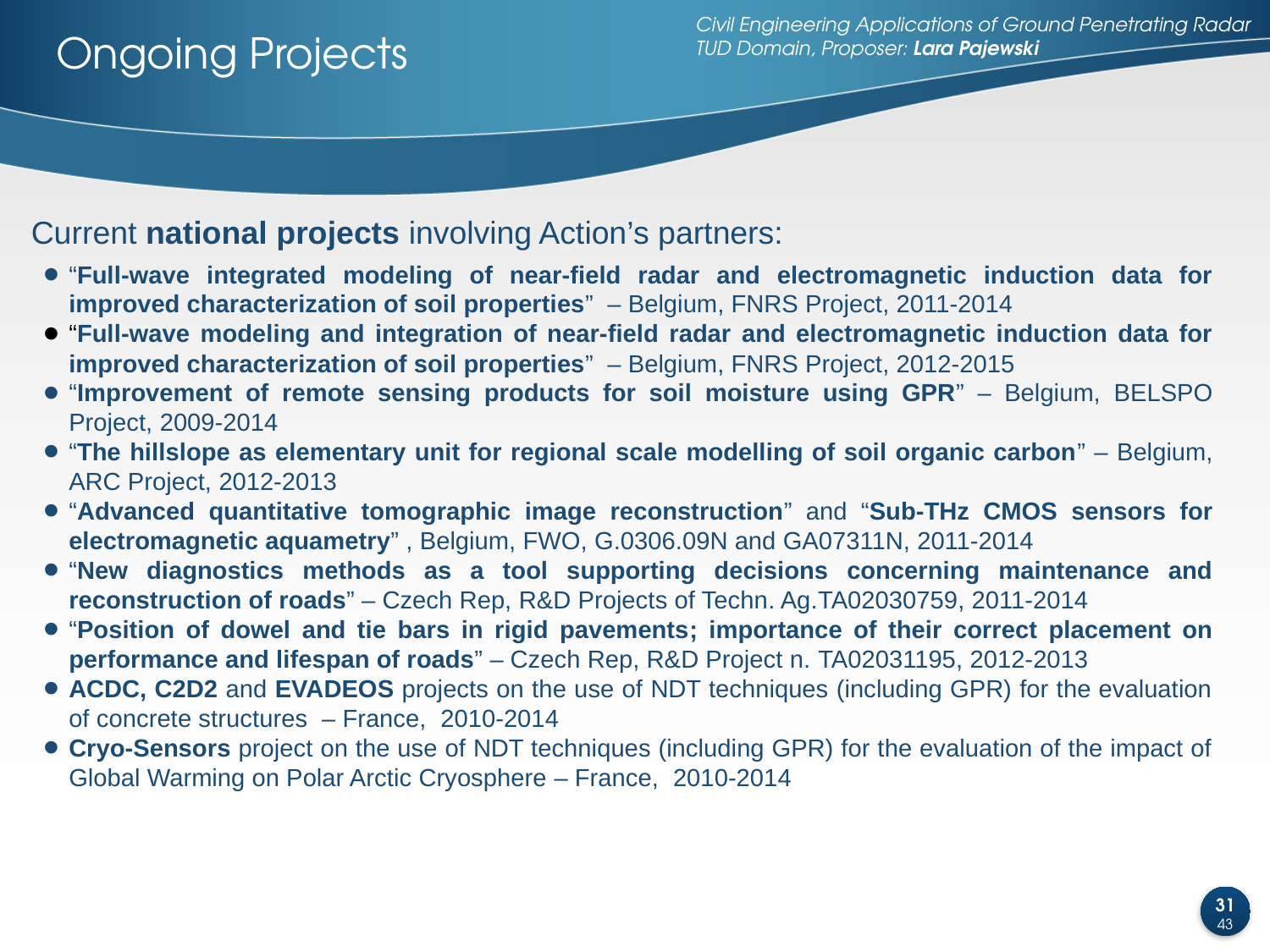

Civil Engineering Applications of Ground Penetrating Radar TUD Domain, Proposer: Lara Pajewski
Ongoing Projects
Current national projects involving Action’s partners:

“Full-wave integrated modeling of near-field radar and electromagnetic induction data for improved characterization of soil properties”  – Belgium, FNRS Project, 2011-2014
“Full-wave modeling and integration of near-field radar and electromagnetic induction data for improved characterization of soil properties”  – Belgium, FNRS Project, 2012-2015
“Improvement of remote sensing products for soil moisture using GPR” – Belgium, BELSPO Project, 2009-2014
“The hillslope as elementary unit for regional scale modelling of soil organic carbon” – Belgium, ARC Project, 2012-2013
“Advanced quantitative tomographic image reconstruction” and “Sub-THz CMOS sensors for electromagnetic aquametry” , Belgium, FWO, G.0306.09N and GA07311N, 2011-2014
“New diagnostics methods as a tool supporting decisions concerning maintenance and reconstruction of roads” – Czech Rep, R&D Projects of Techn. Ag.TA02030759, 2011-2014
“Position of dowel and tie bars in rigid pavements; importance of their correct placement on performance and lifespan of roads” – Czech Rep, R&D Project n. TA02031195, 2012-2013
ACDC, C2D2 and EVADEOS projects on the use of NDT techniques (including GPR) for the evaluation of concrete structures  – France,  2010-2014
Cryo-Sensors project on the use of NDT techniques (including GPR) for the evaluation of the impact of Global Warming on Polar Arctic Cryosphere – France,  2010-2014

31
43